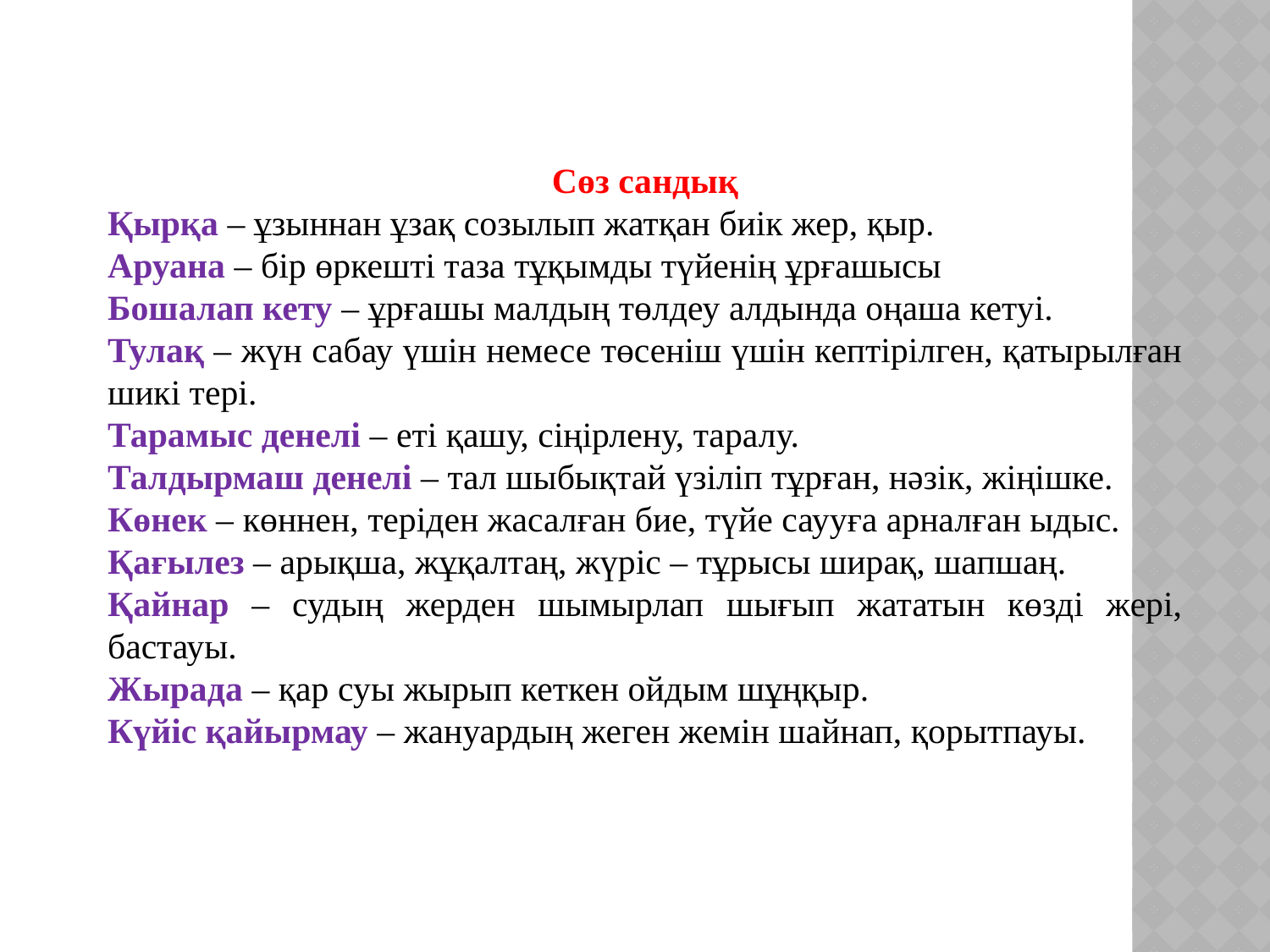

Сөз сандық
Қырқа – ұзыннан ұзақ созылып жатқан биік жер, қыр.
Аруана – бір өркешті таза тұқымды түйенің ұрғашысы
Бошалап кету – ұрғашы малдың төлдеу алдында оңаша кетуі.
Тулақ – жүн сабау үшін немесе төсеніш үшін кептірілген, қатырылған шикі тері.
Тарамыс денелі – еті қашу, сіңірлену, таралу.
Талдырмаш денелі – тал шыбықтай үзіліп тұрған, нәзік, жіңішке.
Көнек – көннен, теріден жасалған бие, түйе саууға арналған ыдыс.
Қағылез – арықша, жұқалтаң, жүріс – тұрысы ширақ, шапшаң.
Қайнар – судың жерден шымырлап шығып жататын көзді жері, бастауы.
Жырада – қар суы жырып кеткен ойдым шұңқыр.
Күйіс қайырмау – жануардың жеген жемін шайнап, қорытпауы.